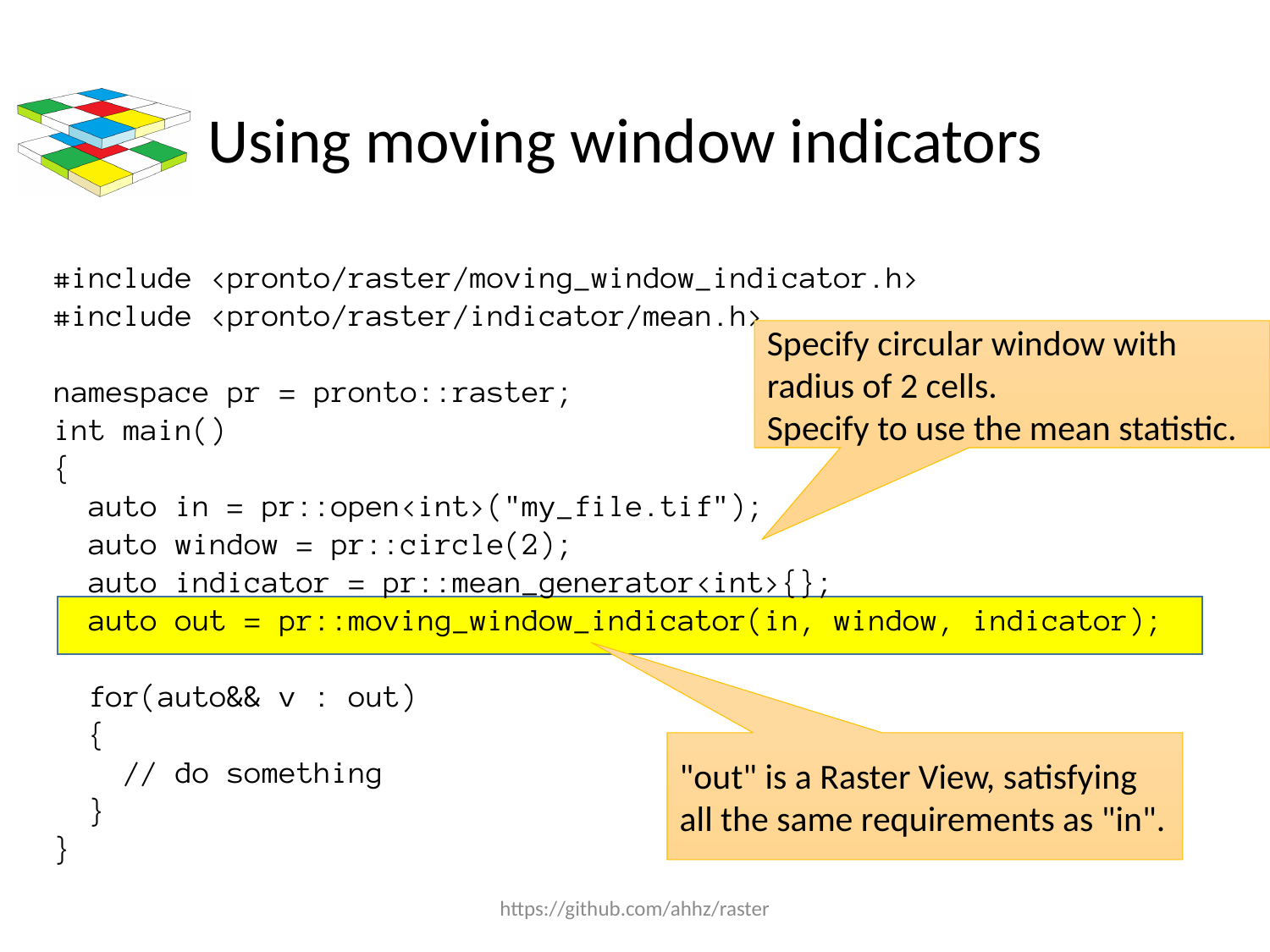

# Using moving window indicators
#include <pronto/raster/moving_window_indicator.h>
#include <pronto/raster/indicator/mean.h>

namespace pr = pronto::raster;
int main()
{
  auto in = pr::open<int>("my_file.tif");
  auto window = pr::circle(2);
  auto indicator = pr::mean_generator<int>{};
  auto out = pr::moving_window_indicator(in, window, indicator);

  for(auto&& v : out)
  {
    // do something
  }
}
Specify circular window with radius of 2 cells.
Specify to use the mean statistic.

"out" is a Raster View, satisfying all the same requirements as "in".
https://github.com/ahhz/raster